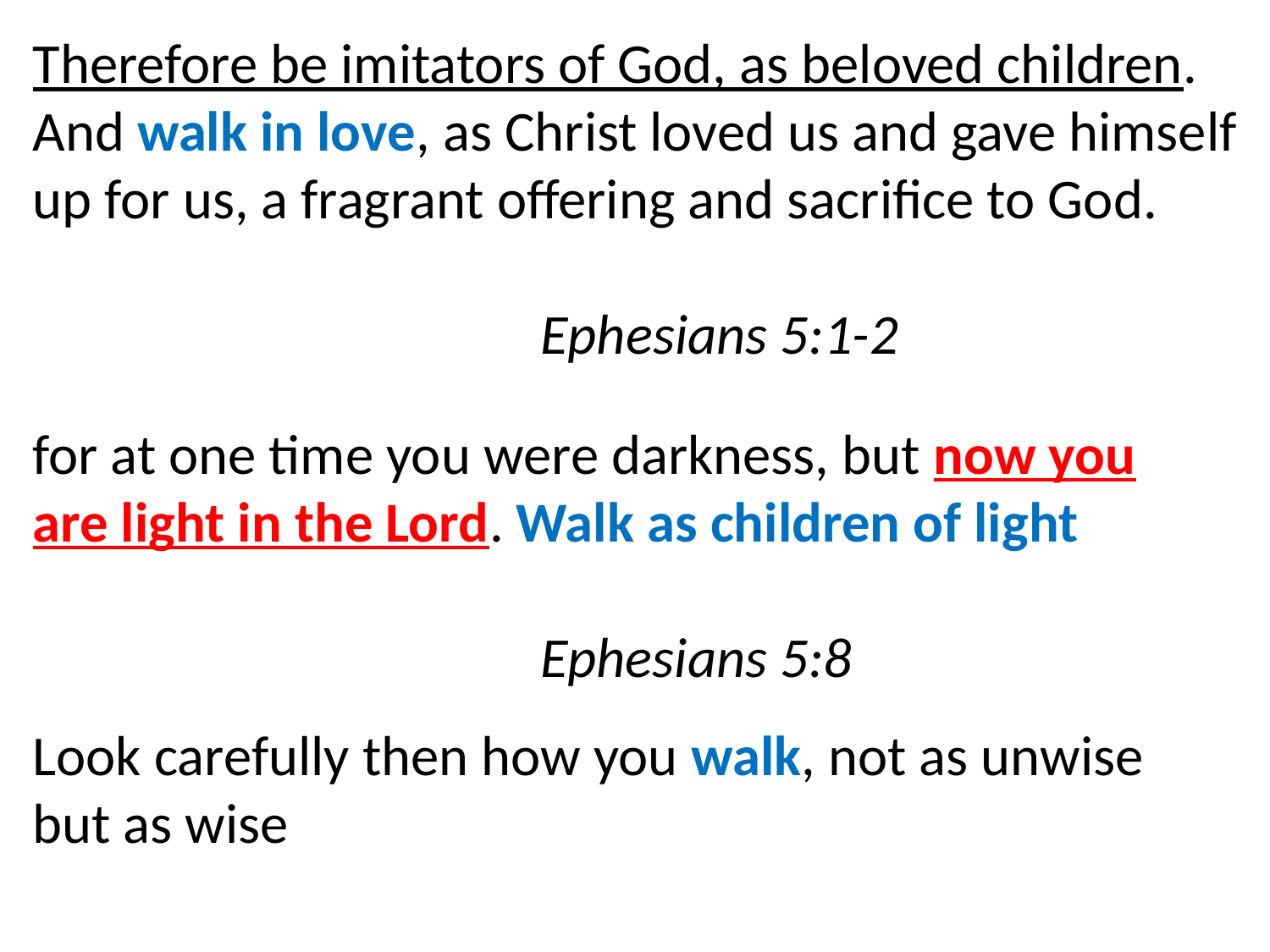

Therefore be imitators of God, as beloved children. And walk in love, as Christ loved us and gave himself up for us, a fragrant offering and sacrifice to God.
													Ephesians 5:1-2
for at one time you were darkness, but now you are light in the Lord. Walk as children of light
													Ephesians 5:8
Look carefully then how you walk, not as unwise but as wise																											Ephesians 5:15